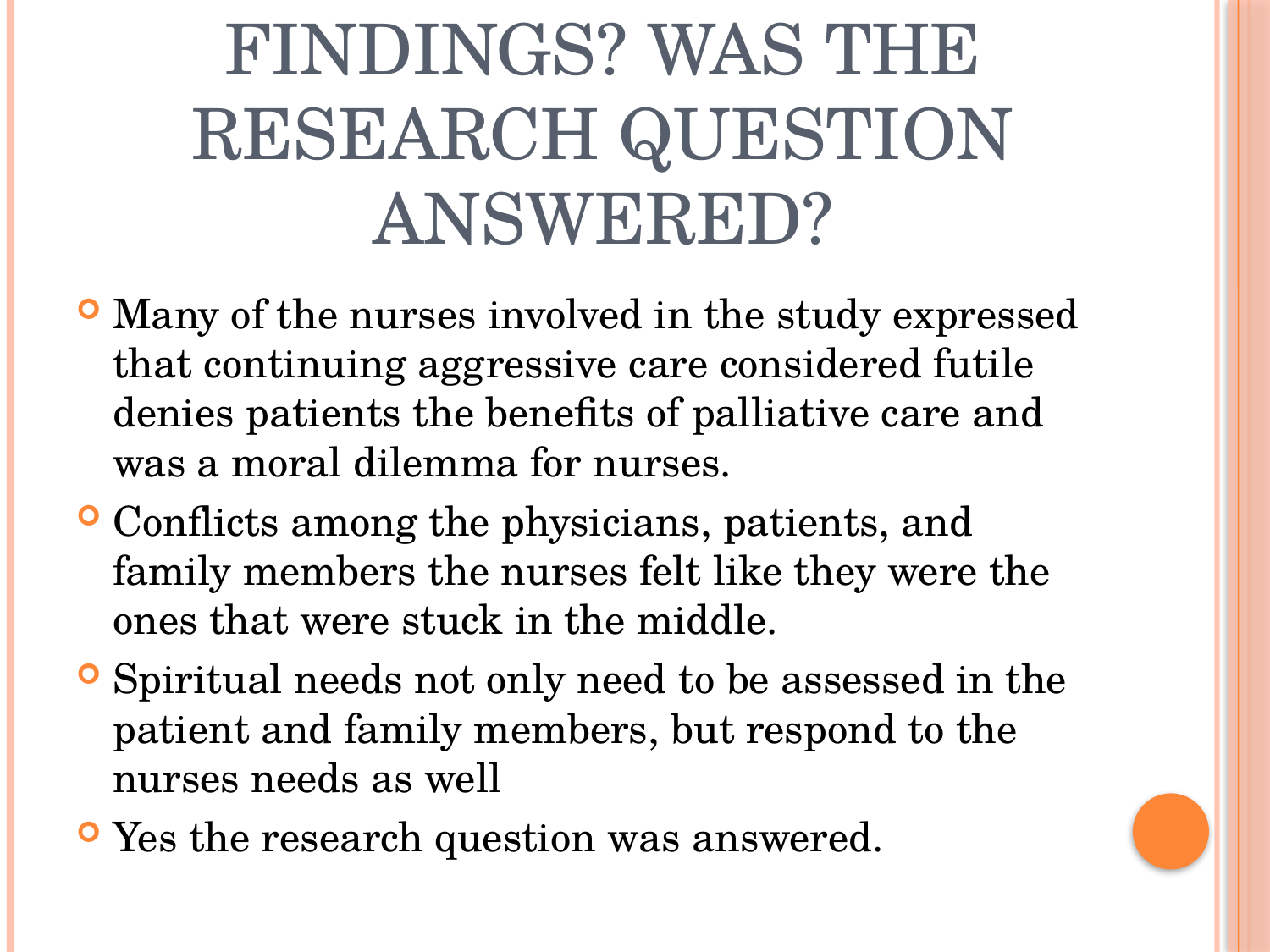

# What were the findings? Was the research question answered?

Many of the nurses involved in the study expressed that continuing aggressive care considered futile denies patients the benefits of palliative care and was a moral dilemma for nurses.
Conflicts among the physicians, patients, and family members the nurses felt like they were the ones that were stuck in the middle.
Spiritual needs not only need to be assessed in the patient and family members, but respond to the nurses needs as well
Yes the research question was answered.